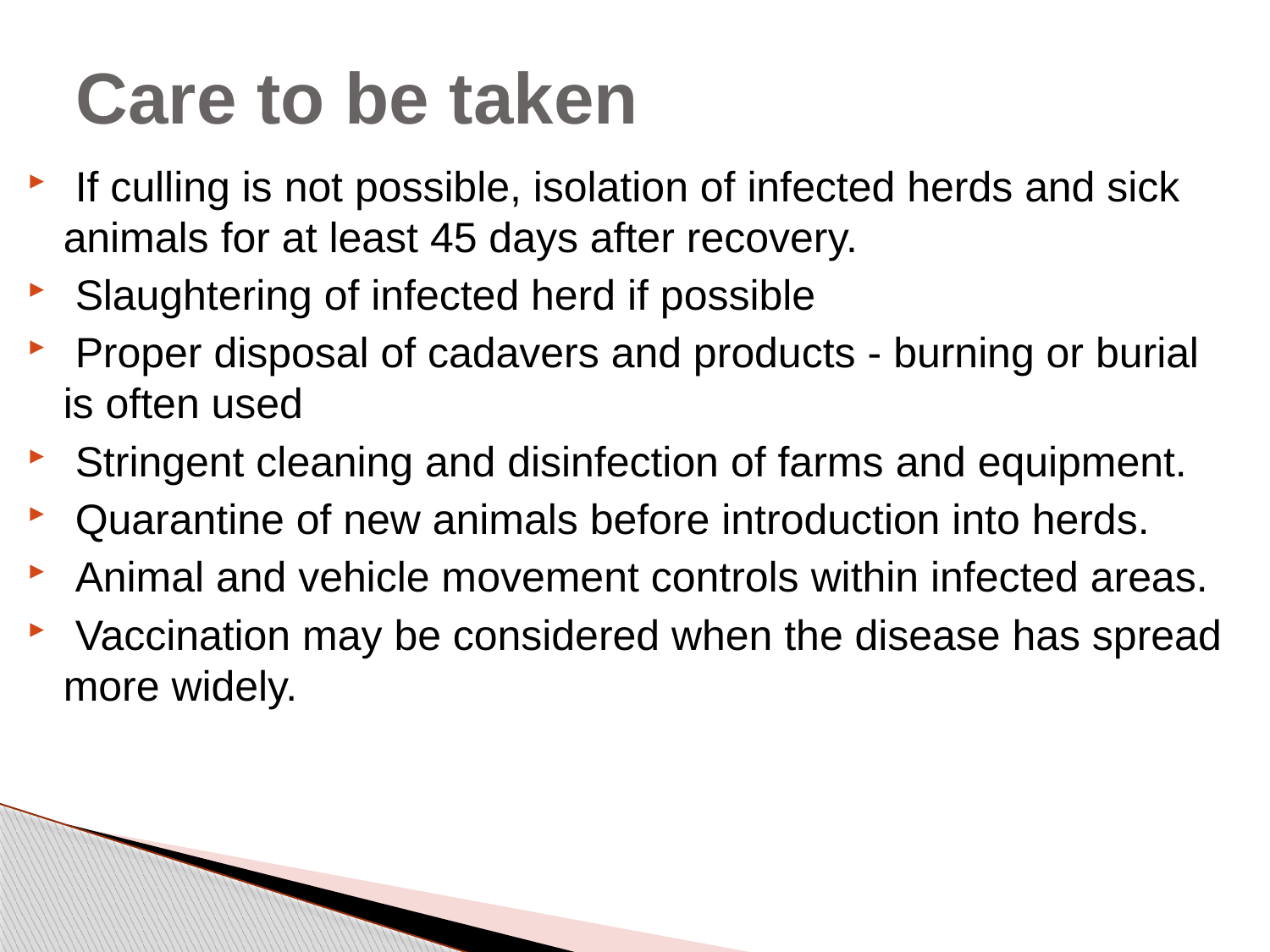

# Care to be taken

 If culling is not possible, isolation of infected herds and sick animals for at least 45 days after recovery.
 Slaughtering of infected herd if possible
 Proper disposal of cadavers and products - burning or burial is often used
 Stringent cleaning and disinfection of farms and equipment.
 Quarantine of new animals before introduction into herds.
 Animal and vehicle movement controls within infected areas.
 Vaccination may be considered when the disease has spread more widely.